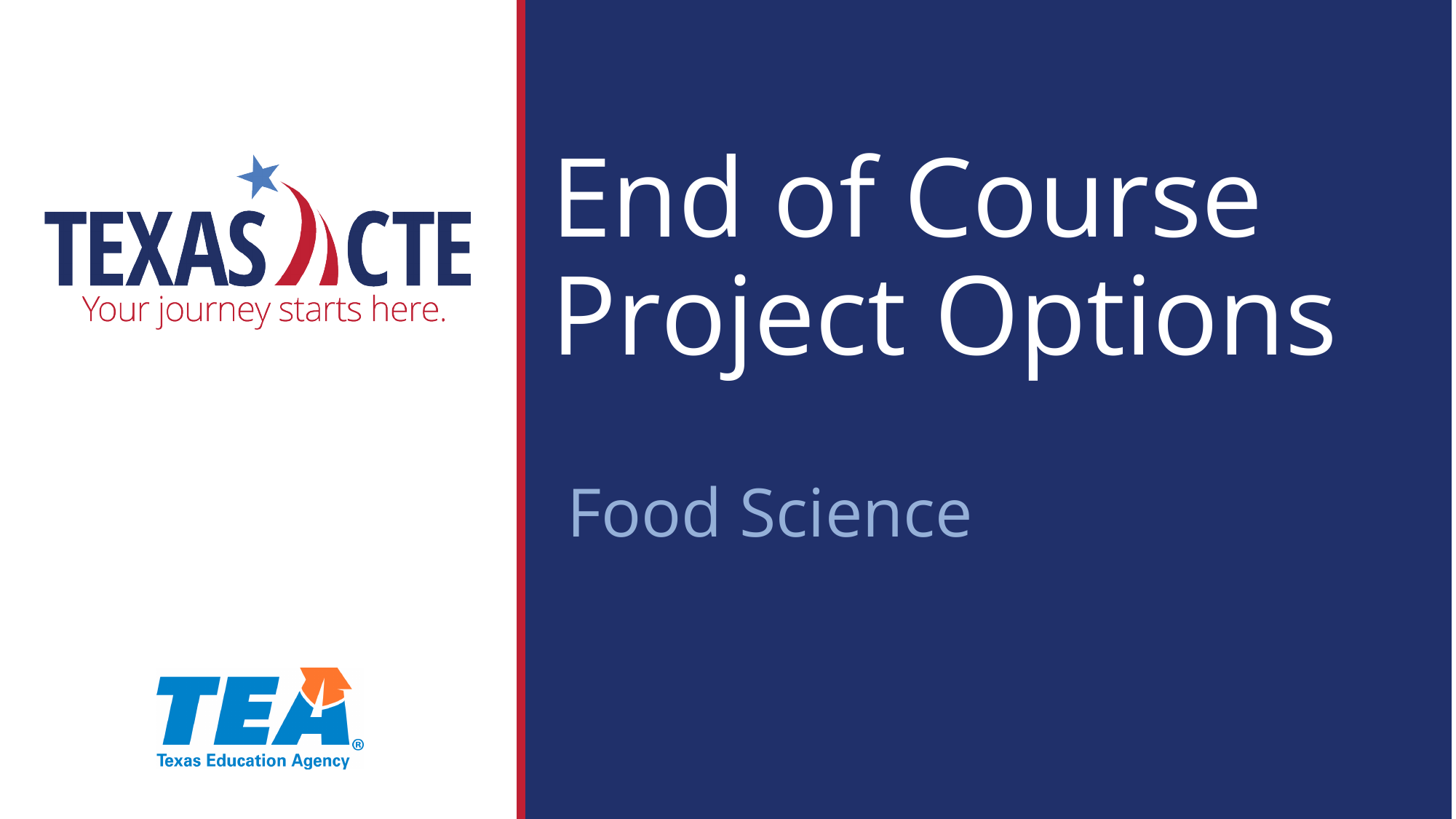

# End of Course Project Options
Food Science